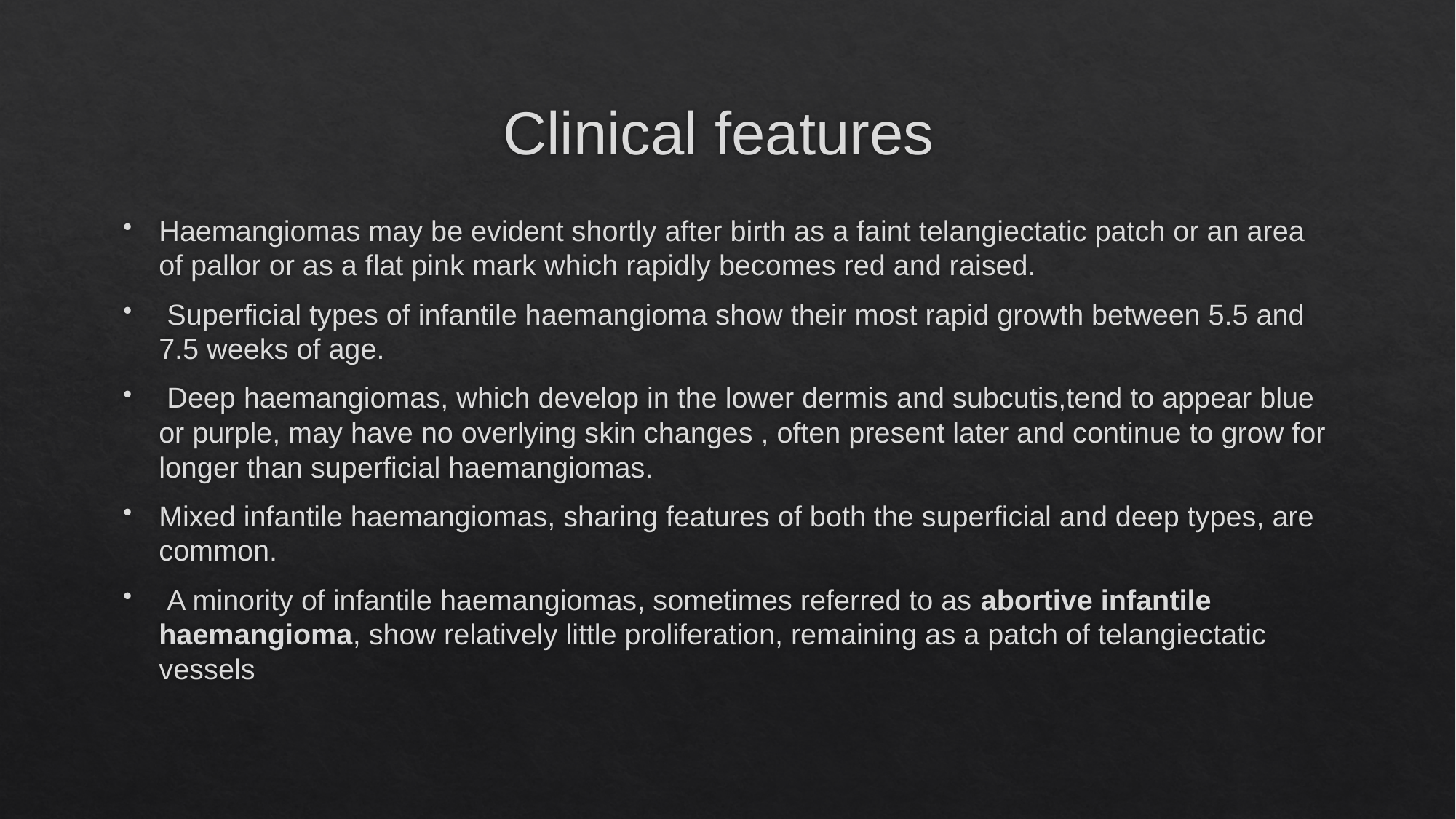

# Clinical features
Haemangiomas may be evident shortly after birth as a faint telangiectatic patch or an area of pallor or as a flat pink mark which rapidly becomes red and raised.
 Superficial types of infantile haemangioma show their most rapid growth between 5.5 and 7.5 weeks of age.
 Deep haemangiomas, which develop in the lower dermis and subcutis,tend to appear blue or purple, may have no overlying skin changes , often present later and continue to grow for longer than superficial haemangiomas.
Mixed infantile haemangiomas, sharing features of both the superficial and deep types, are common.
 A minority of infantile haemangiomas, sometimes referred to as abortive infantile haemangioma, show relatively little proliferation, remaining as a patch of telangiectatic vessels